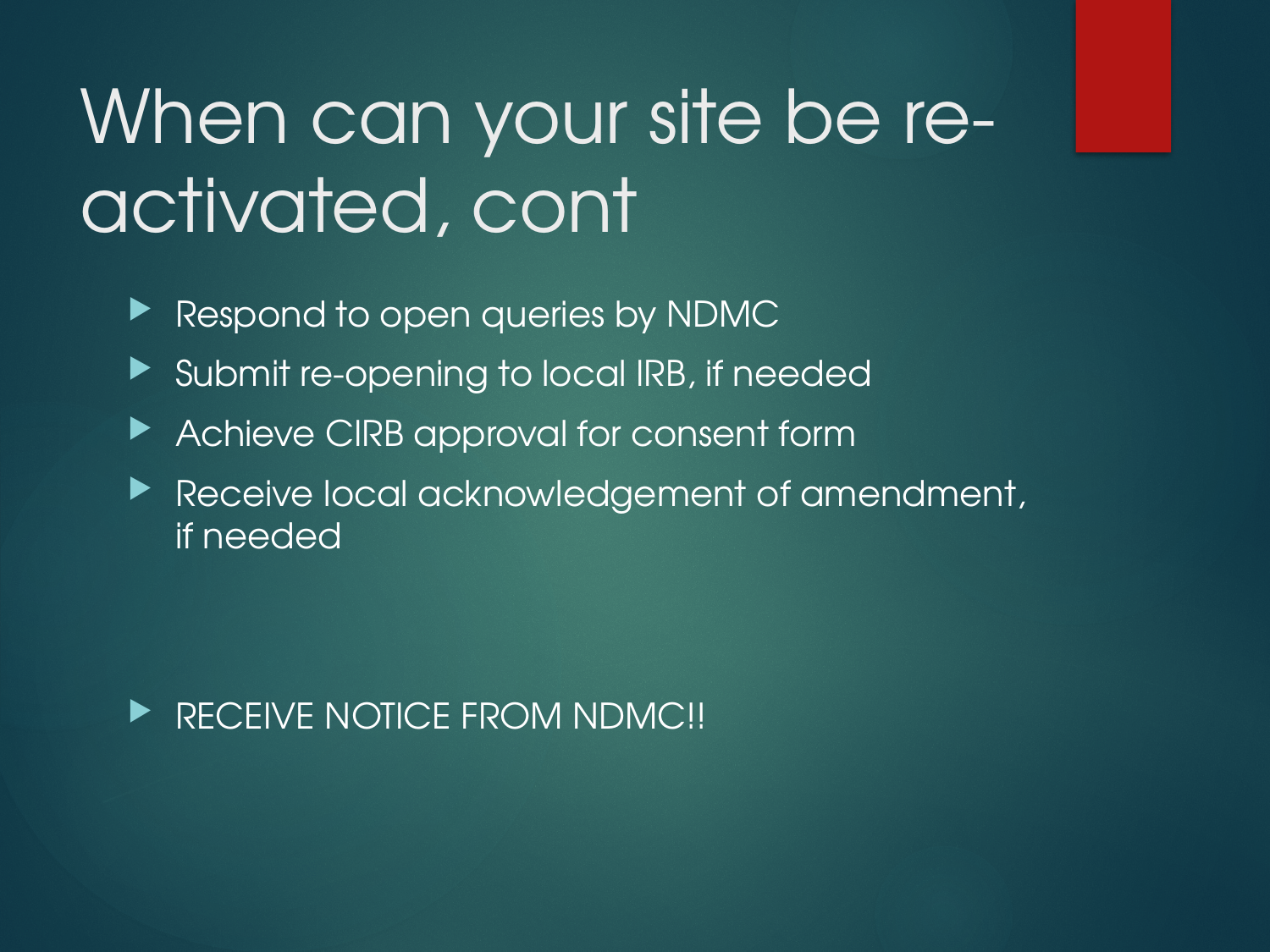

# When can your site be re-activated, cont
Respond to open queries by NDMC
Submit re-opening to local IRB, if needed
Achieve CIRB approval for consent form
Receive local acknowledgement of amendment, if needed

RECEIVE NOTICE FROM NDMC!!